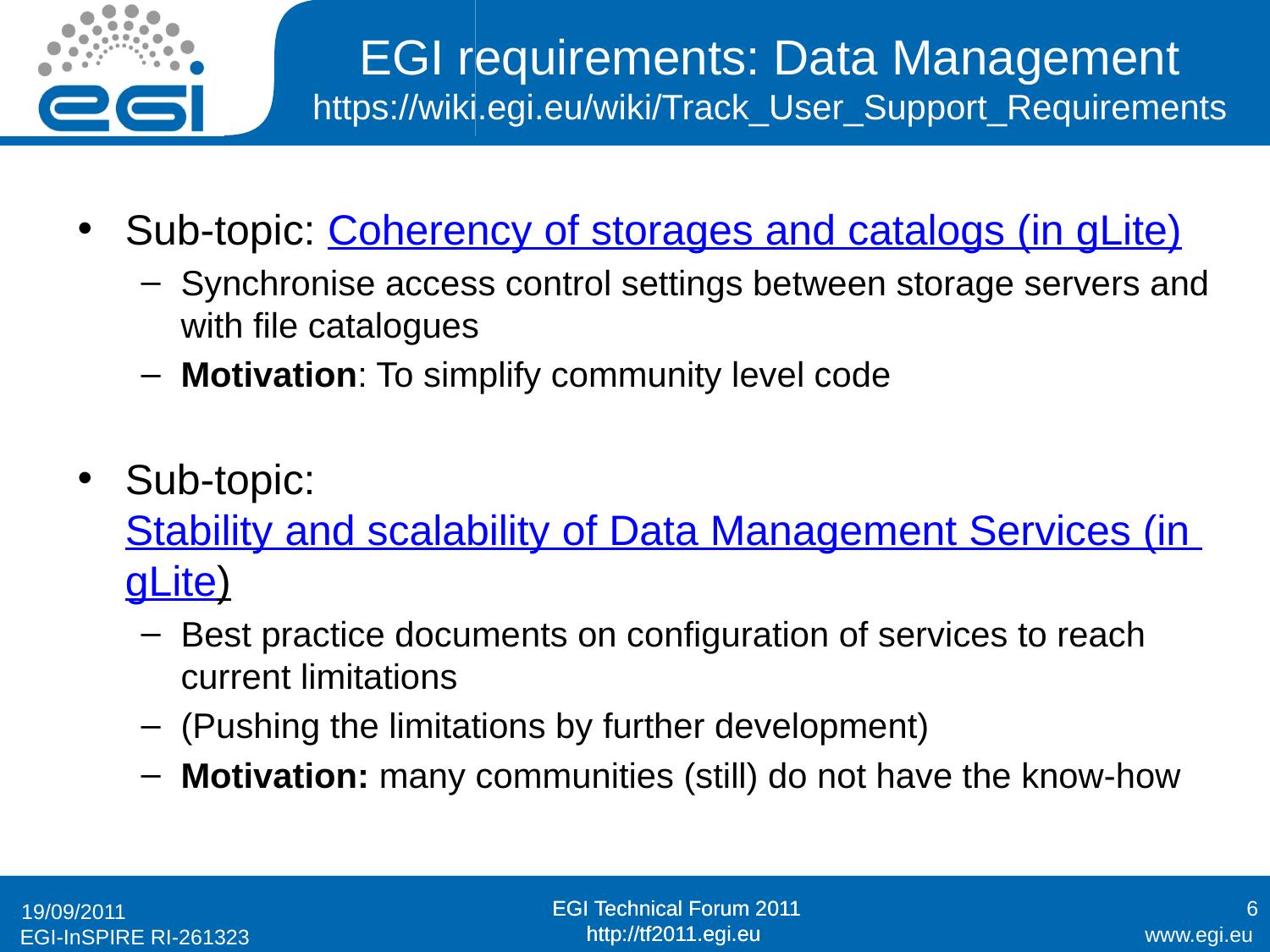

# EGI requirements: Data Management https://wiki.egi.eu/wiki/Track_User_Support_Requirements
Sub-topic: Coherency of storages and catalogs (in gLite)
Synchronise access control settings between storage servers and with file catalogues
Motivation: To simplify community level code

Sub-topic: Stability and scalability of Data Management Services (in gLite)
Best practice documents on configuration of services to reach current limitations
(Pushing the limitations by further development)
Motivation: many communities (still) do not have the know-how

6
19/09/2011